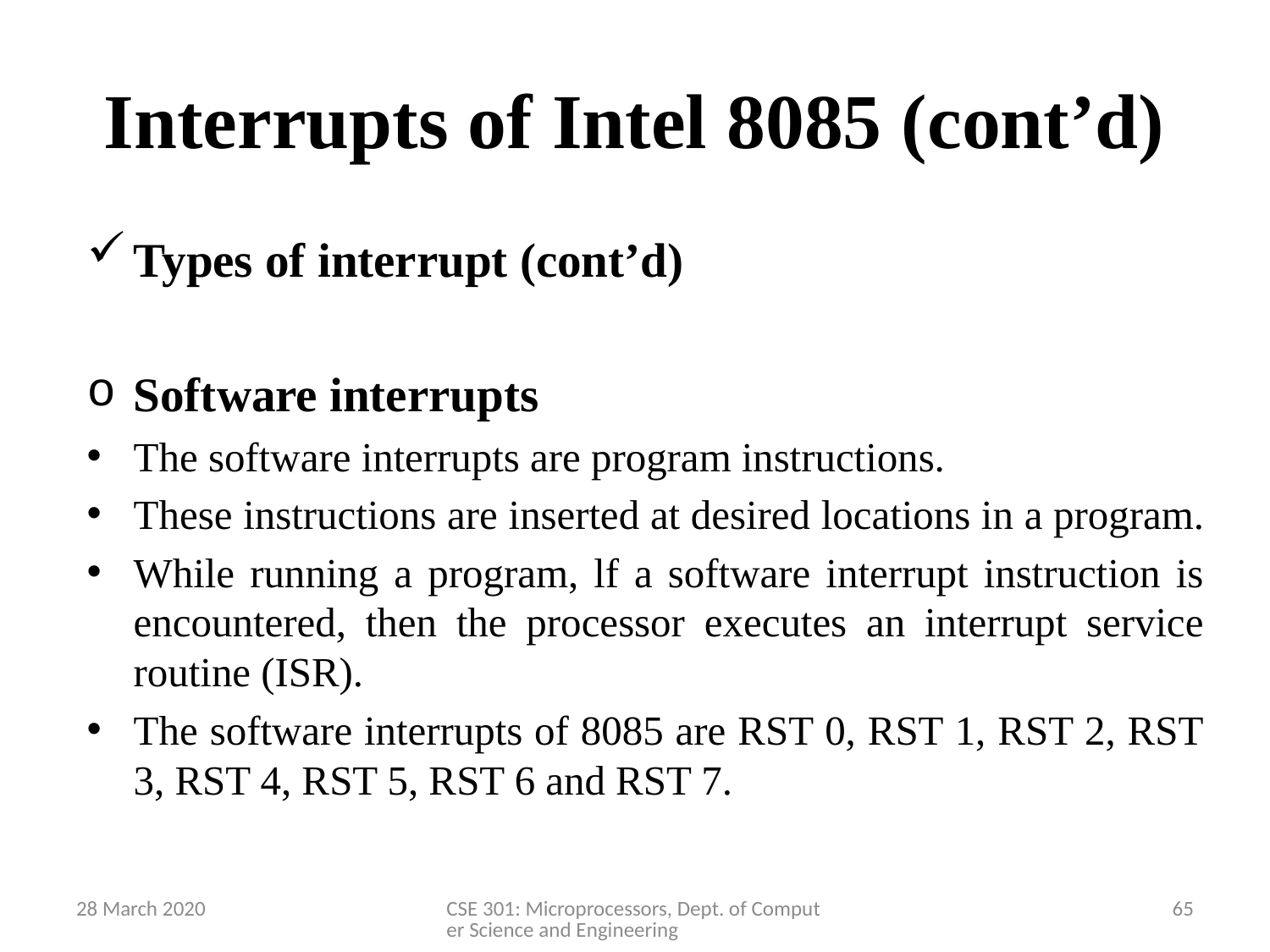

# Interrupts of Intel 8085 (cont’d)
Types of interrupt (cont’d)

Software interrupts
The software interrupts are program instructions.
These instructions are inserted at desired locations in a program.
While running a program, lf a software interrupt instruction is encountered, then the processor executes an interrupt service routine (ISR).
The software interrupts of 8085 are RST 0, RST 1, RST 2, RST 3, RST 4, RST 5, RST 6 and RST 7.
28 March 2020
CSE 301: Microprocessors, Dept. of Computer Science and Engineering
65